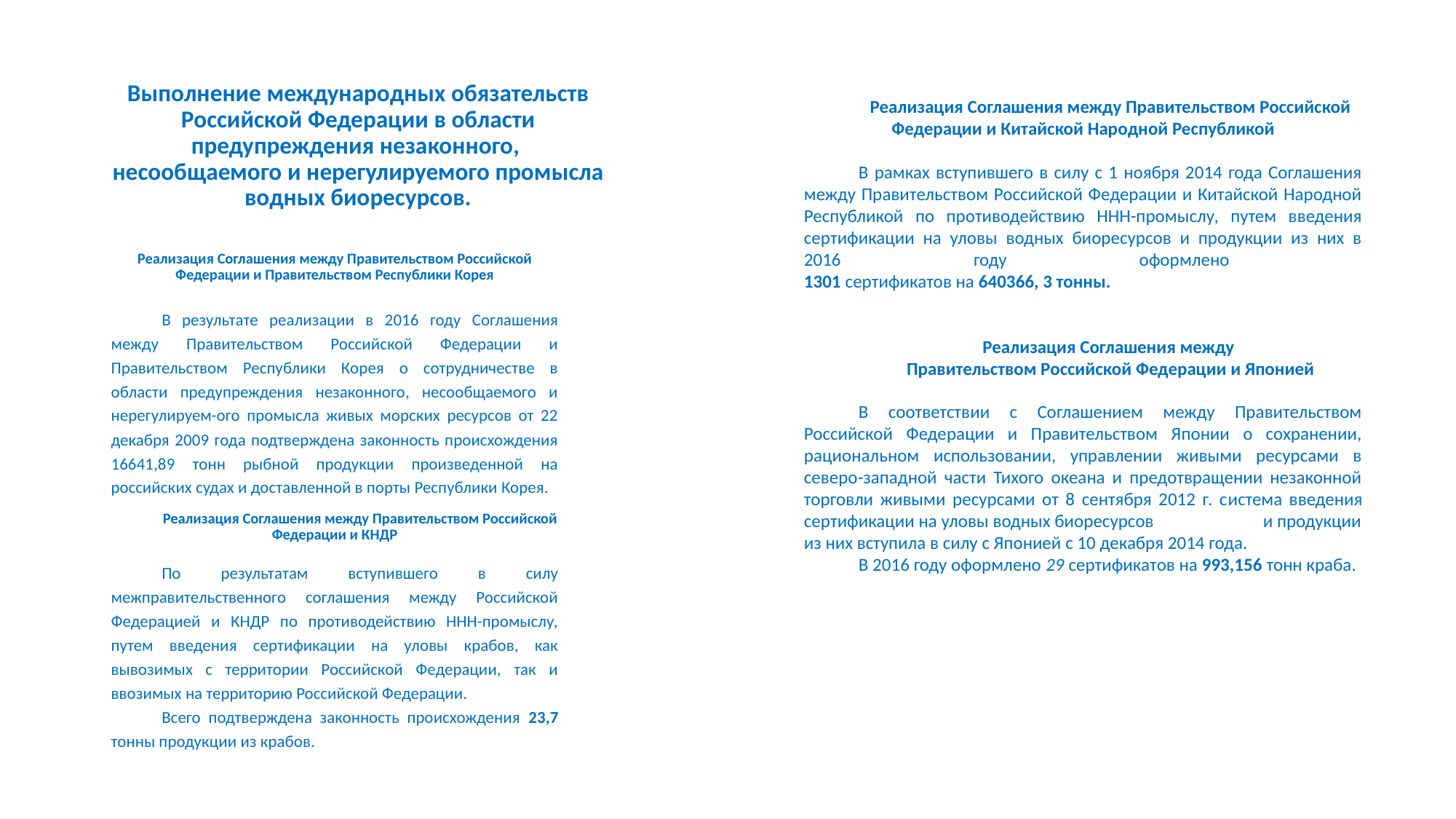

# Выполнение международных обязательств Российской Федерации в области предупреждения незаконного, несообщаемого и нерегулируемого промысла водных биоресурсов.
Реализация Соглашения между Правительством Российской Федерации и Китайской Народной Республикой

В рамках вступившего в силу с 1 ноября 2014 года Соглашения между Правительством Российской Федерации и Китайской Народной Республикой по противодействию ННН-промыслу, путем введения сертификации на уловы водных биоресурсов и продукции из них в 2016 году оформлено
1301 сертификатов на 640366, 3 тонны.

Реализация Соглашения между
Правительством Российской Федерации и Японией

В соответствии с Соглашением между Правительством Российской Федерации и Правительством Японии о сохранении, рациональном использовании, управлении живыми ресурсами в северо-западной части Тихого океана и предотвращении незаконной торговли живыми ресурсами от 8 сентября 2012 г. система введения сертификации на уловы водных биоресурсов                          и продукции из них вступила в силу с Японией с 10 декабря 2014 года.
В 2016 году оформлено 29 сертификатов на 993,156 тонн краба.
Реализация Соглашения между Правительством Российской Федерации и Правительством Республики Корея

В результате реализации в 2016 году Соглашения между Правительством Российской Федерации и Правительством Республики Корея о сотрудничестве в области предупреждения незаконного, несообщаемого и нерегулируем-ого промысла живых морских ресурсов от 22 декабря 2009 года подтверждена законность происхождения 16641,89 тонн рыбной продукции произведенной на российских судах и доставленной в порты Республики Корея.

Реализация Соглашения между Правительством Российской Федерации и КНДР

По результатам вступившего в силу межправительственного соглашения между Российской Федерацией и КНДР по противодействию ННН-промыслу, путем введения сертификации на уловы крабов, как вывозимых с территории Российской Федерации, так и ввозимых на территорию Российской Федерации.
Всего подтверждена законность происхождения 23,7 тонны продукции из крабов.